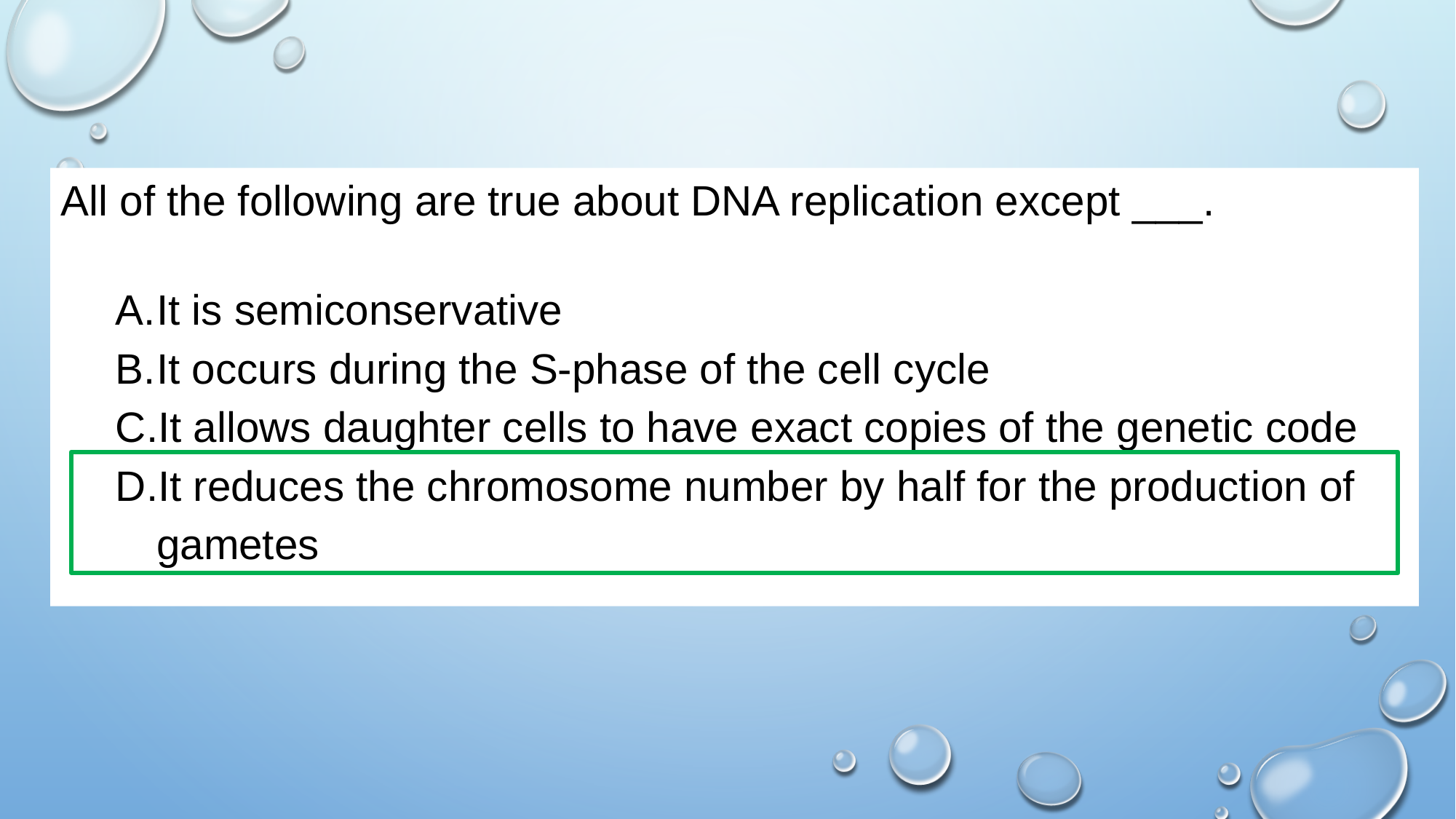

All of the following are true about DNA replication except ___.

It is semiconservative
It occurs during the S-phase of the cell cycle
It allows daughter cells to have exact copies of the genetic code
It reduces the chromosome number by half for the production of gametes